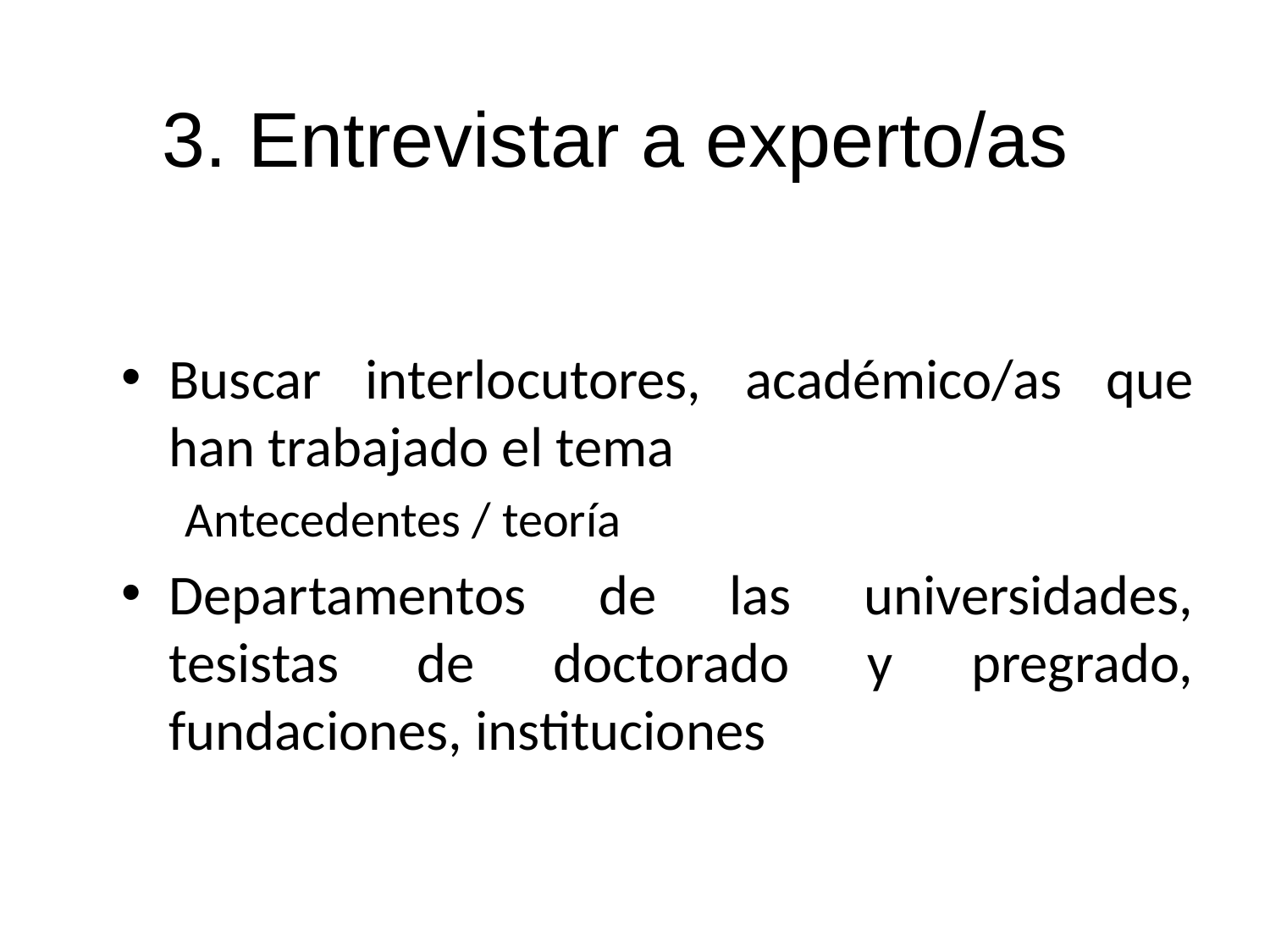

# 3. Entrevistar a experto/as
Buscar interlocutores, académico/as que han trabajado el tema
Antecedentes / teoría
Departamentos de las universidades, tesistas de doctorado y pregrado, fundaciones, instituciones